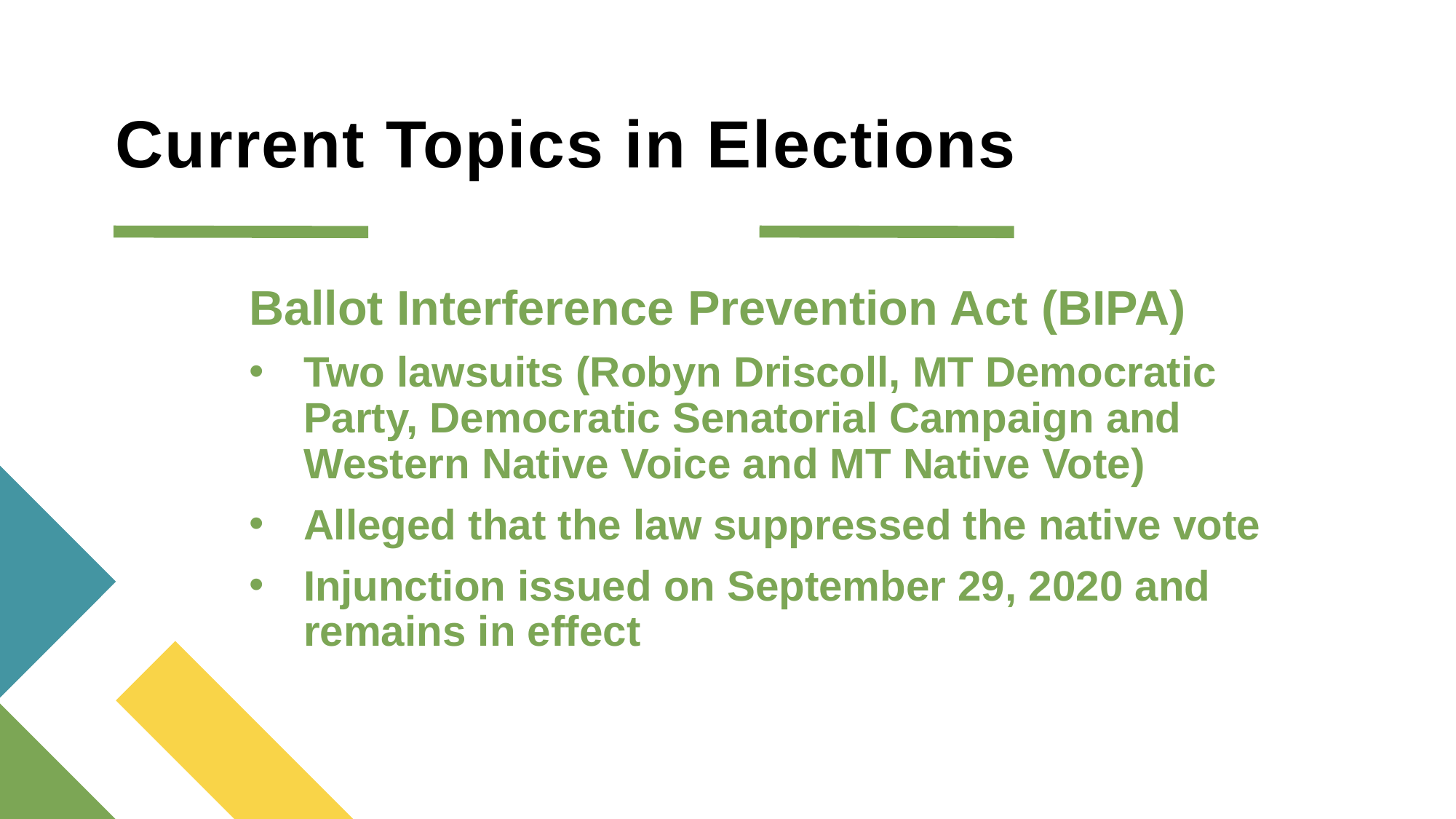

# Current Topics in Elections
Ballot Interference Prevention Act (BIPA)
Two lawsuits (Robyn Driscoll, MT Democratic Party, Democratic Senatorial Campaign and Western Native Voice and MT Native Vote)
Alleged that the law suppressed the native vote
Injunction issued on September 29, 2020 and remains in effect